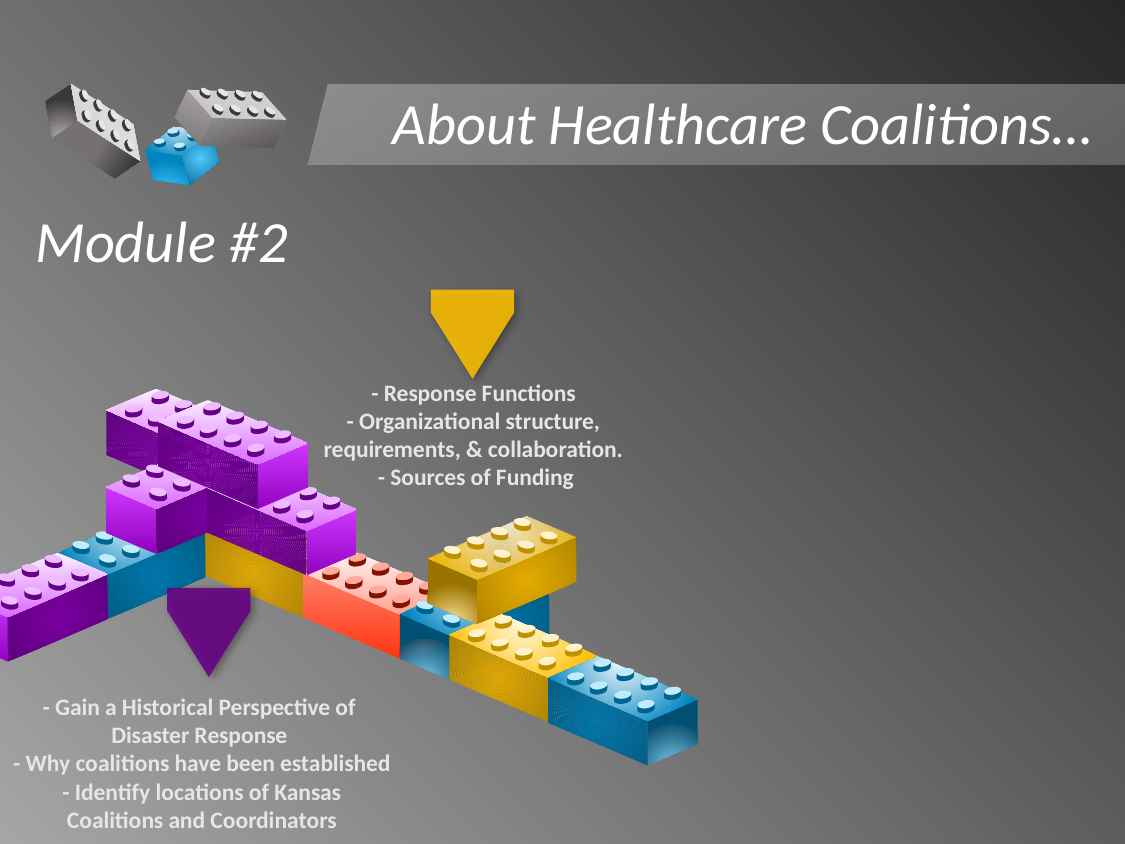

About Healthcare Coalitions…

Module #2

- Response Functions
 - Organizational structure,
requirements, & collaboration.
 - Sources of Funding

 - Gain a Historical Perspective of
Disaster Response
 - Why coalitions have been established
 - Identify locations of Kansas
 Coalitions and Coordinators